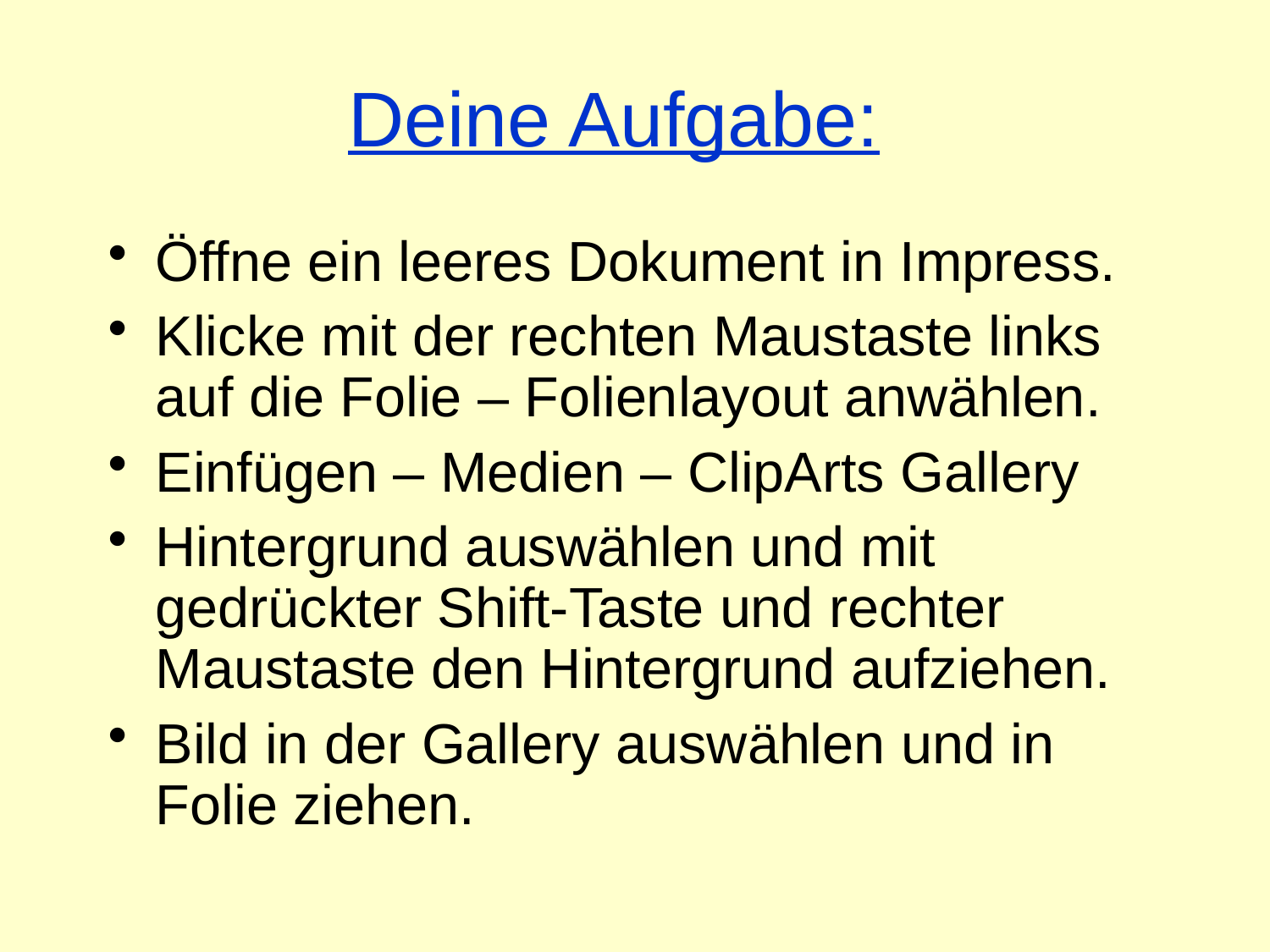

# Deine Aufgabe:
Öffne ein leeres Dokument in Impress.
Klicke mit der rechten Maustaste links auf die Folie – Folienlayout anwählen.
Einfügen – Medien – ClipArts Gallery
Hintergrund auswählen und mit gedrückter Shift-Taste und rechter Maustaste den Hintergrund aufziehen.
Bild in der Gallery auswählen und in Folie ziehen.